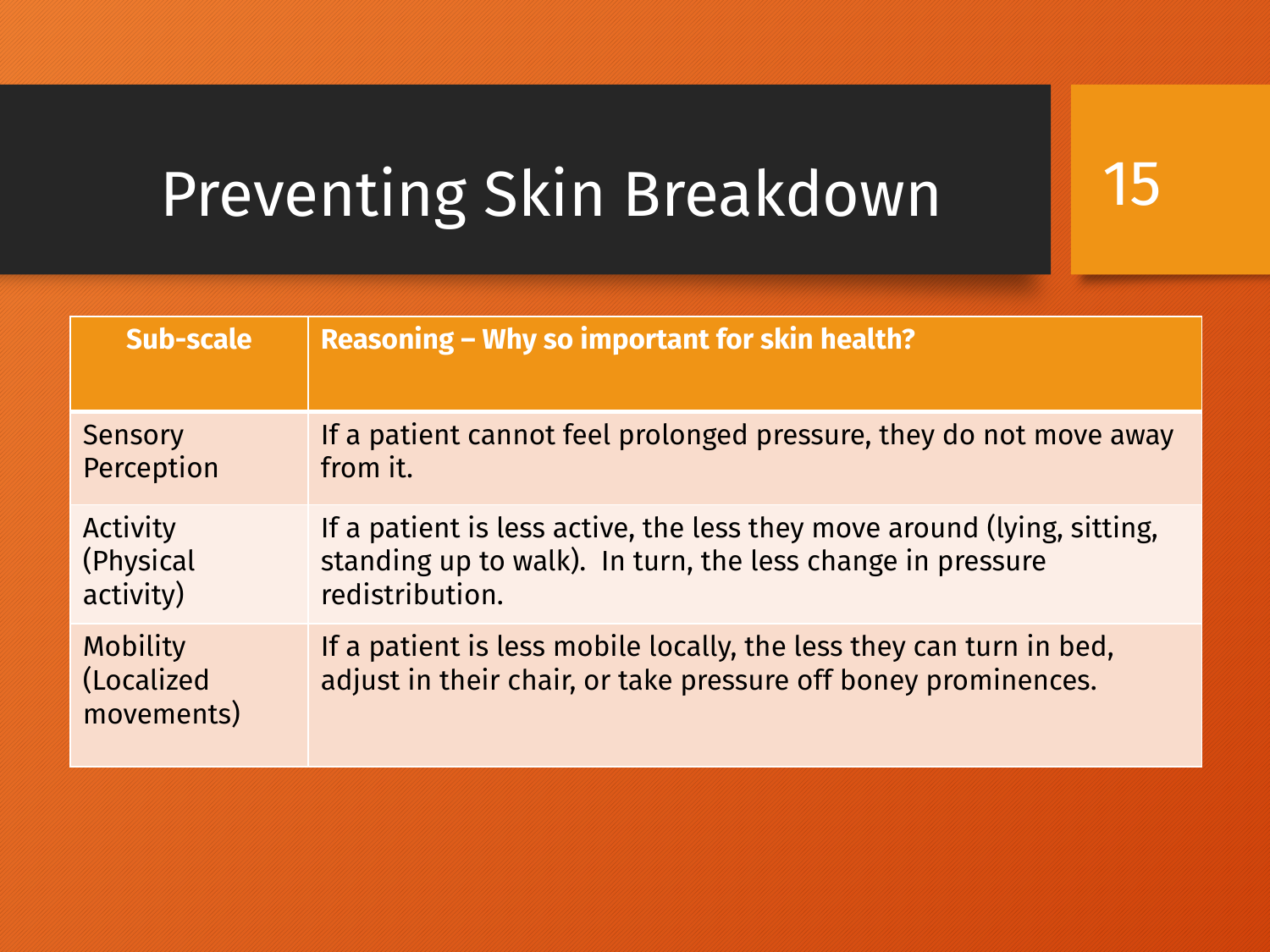

15
# Preventing Skin Breakdown
| Sub-scale | Reasoning – Why so important for skin health? |
| --- | --- |
| Sensory Perception | If a patient cannot feel prolonged pressure, they do not move away from it. |
| Activity (Physical activity) | If a patient is less active, the less they move around (lying, sitting, standing up to walk). In turn, the less change in pressure redistribution. |
| Mobility (Localized movements) | If a patient is less mobile locally, the less they can turn in bed, adjust in their chair, or take pressure off boney prominences. |